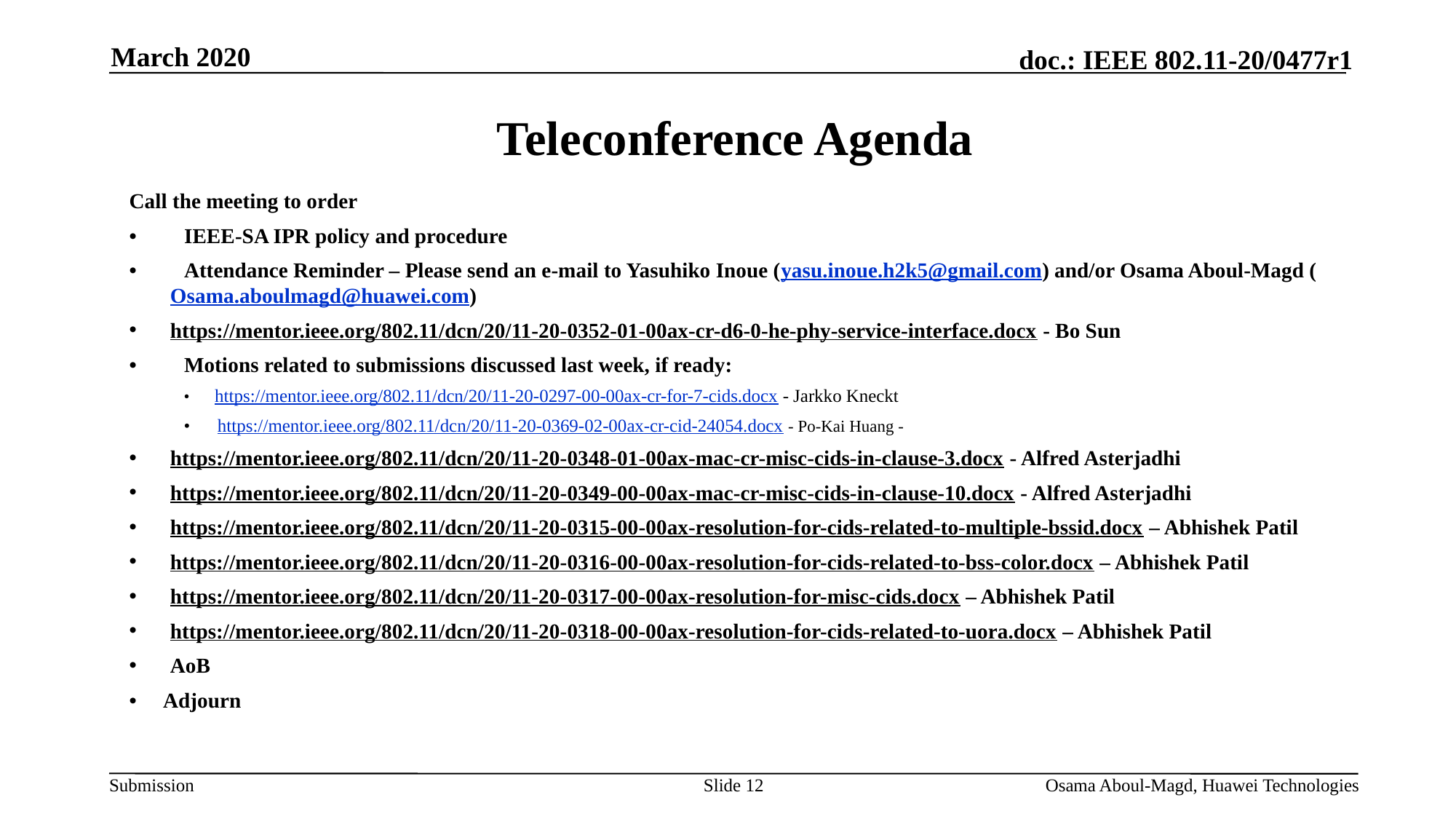

March 2020
# Teleconference Agenda
Call the meeting to order
•         IEEE-SA IPR policy and procedure
•         Attendance Reminder – Please send an e-mail to Yasuhiko Inoue (yasu.inoue.h2k5@gmail.com) and/or Osama Aboul-Magd (Osama.aboulmagd@huawei.com)
https://mentor.ieee.org/802.11/dcn/20/11-20-0352-01-00ax-cr-d6-0-he-phy-service-interface.docx - Bo Sun
•         Motions related to submissions discussed last week, if ready:
•      https://mentor.ieee.org/802.11/dcn/20/11-20-0297-00-00ax-cr-for-7-cids.docx - Jarkko Kneckt
•      https://mentor.ieee.org/802.11/dcn/20/11-20-0369-02-00ax-cr-cid-24054.docx - Po-Kai Huang -
https://mentor.ieee.org/802.11/dcn/20/11-20-0348-01-00ax-mac-cr-misc-cids-in-clause-3.docx - Alfred Asterjadhi
https://mentor.ieee.org/802.11/dcn/20/11-20-0349-00-00ax-mac-cr-misc-cids-in-clause-10.docx - Alfred Asterjadhi
https://mentor.ieee.org/802.11/dcn/20/11-20-0315-00-00ax-resolution-for-cids-related-to-multiple-bssid.docx – Abhishek Patil
https://mentor.ieee.org/802.11/dcn/20/11-20-0316-00-00ax-resolution-for-cids-related-to-bss-color.docx – Abhishek Patil
https://mentor.ieee.org/802.11/dcn/20/11-20-0317-00-00ax-resolution-for-misc-cids.docx – Abhishek Patil
https://mentor.ieee.org/802.11/dcn/20/11-20-0318-00-00ax-resolution-for-cids-related-to-uora.docx – Abhishek Patil
AoB
•     Adjourn

Slide 12
Osama Aboul-Magd, Huawei Technologies